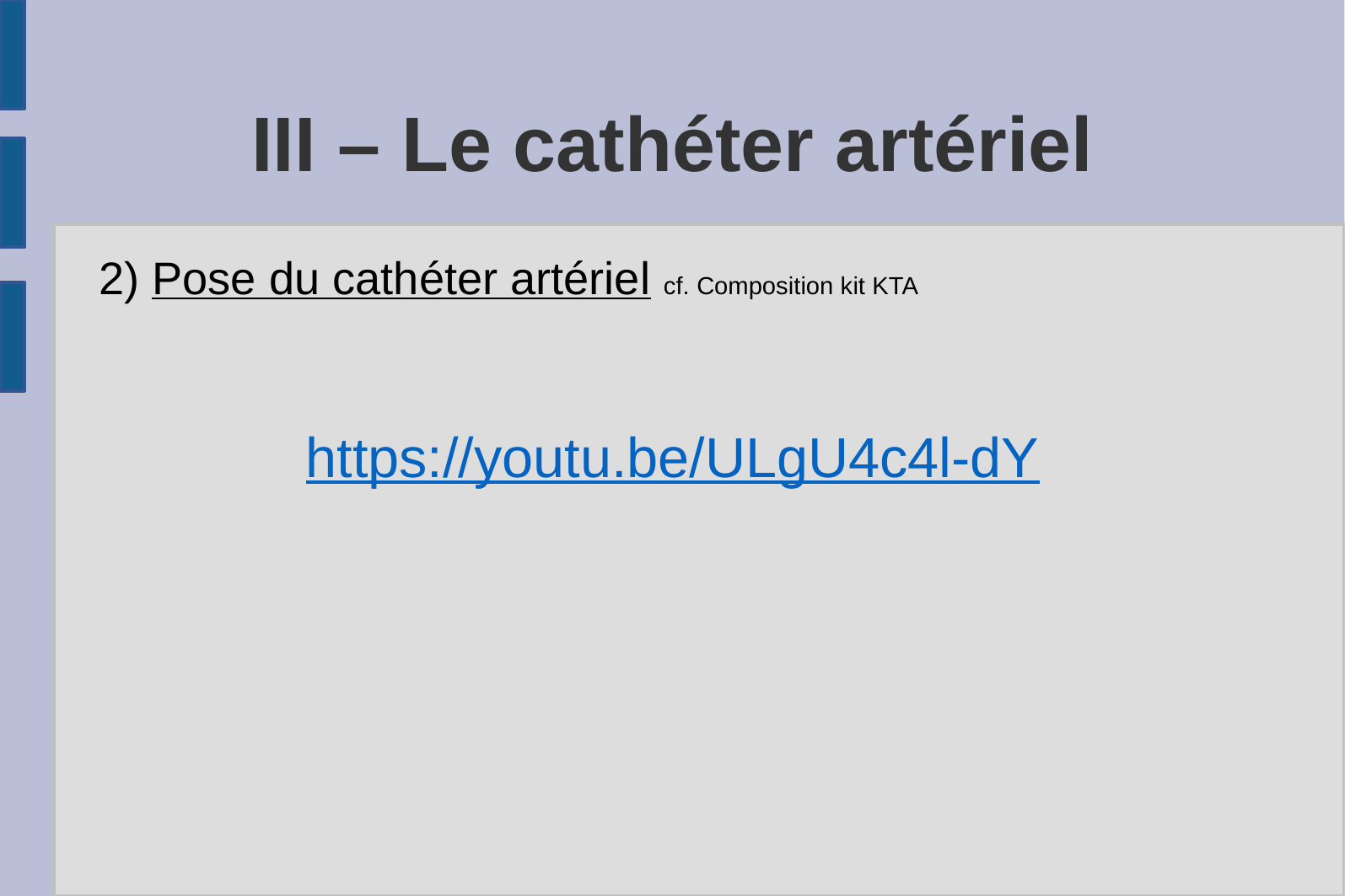

III – Le cathéter artériel
2) Pose du cathéter artériel cf. Composition kit KTA

https://youtu.be/ULgU4c4l-dY